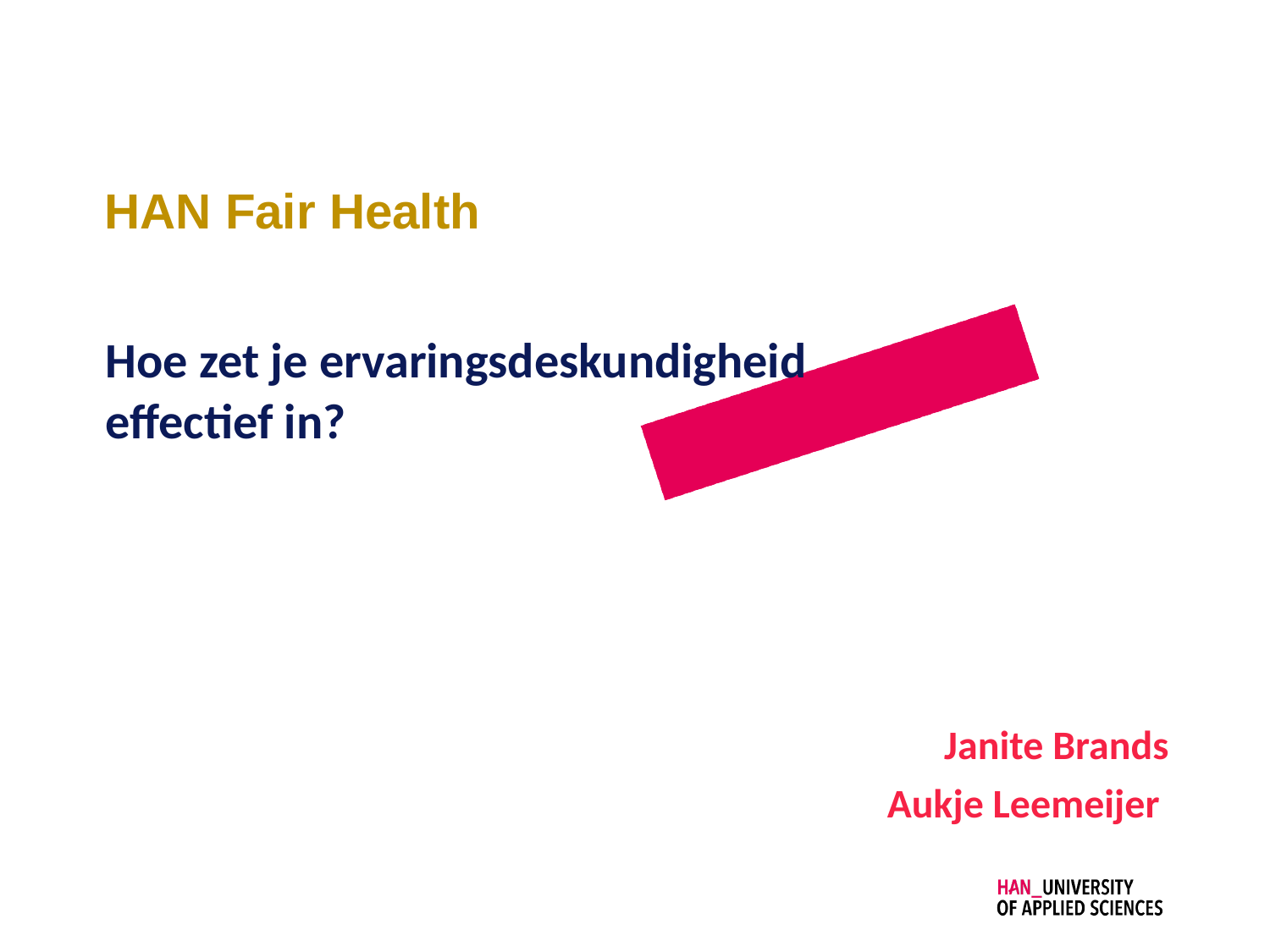

HAN Fair Health

Hoe zet je ervaringsdeskundigheid
effectief in?

Janite Brands
Aukje Leemeijer